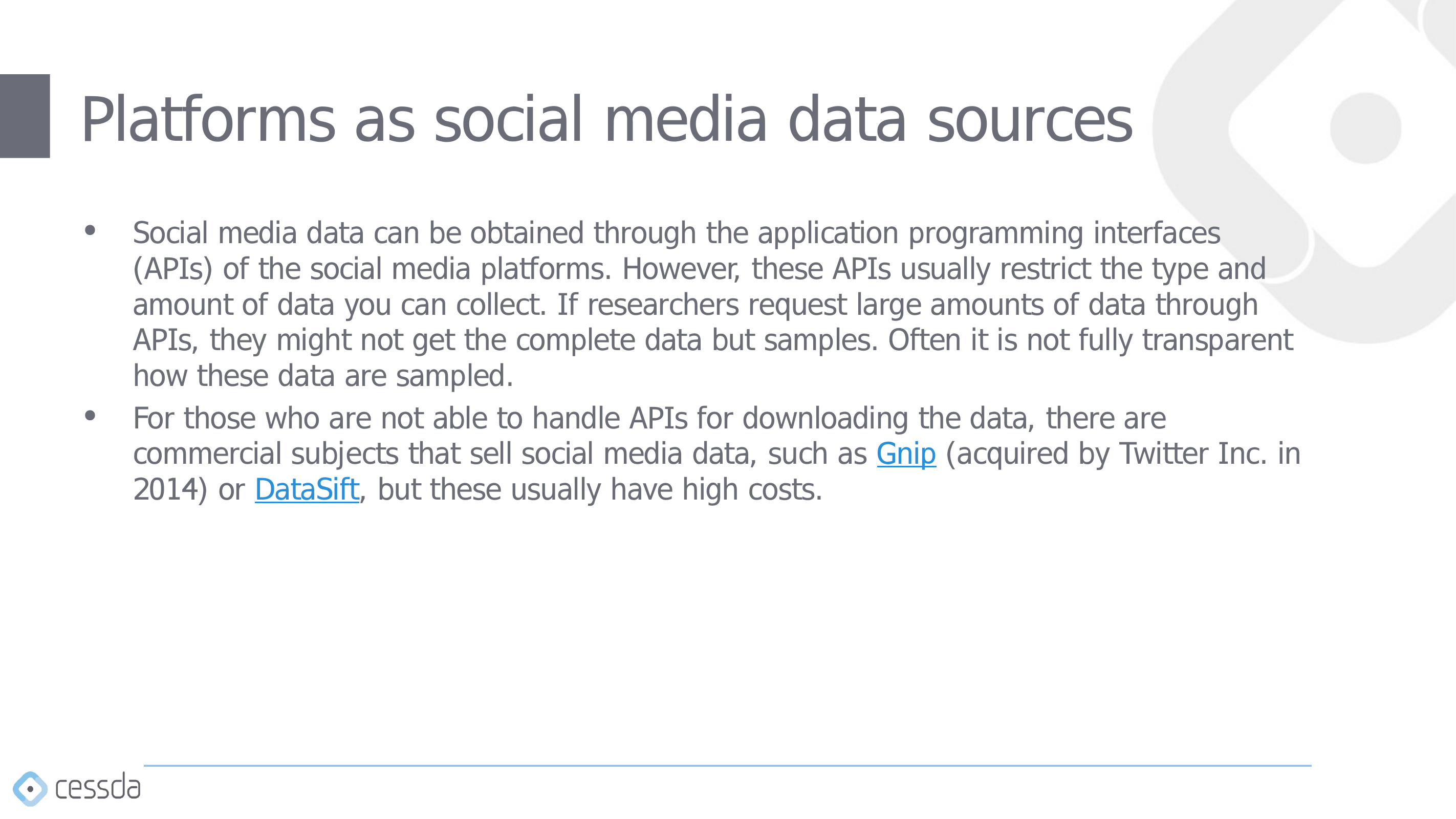

# Platforms as social media data sources
Social media data can be obtained through the application programming interfaces (APIs) of the social media platforms. However, these APIs usually restrict the type and amount of data you can collect. If researchers request large amounts of data through APIs, they might not get the complete data but samples. Often it is not fully transparent how these data are sampled.
For those who are not able to handle APIs for downloading the data, there are commercial subjects that sell social media data, such as Gnip (acquired by Twitter Inc. in 2014) or DataSift, but these usually have high costs.